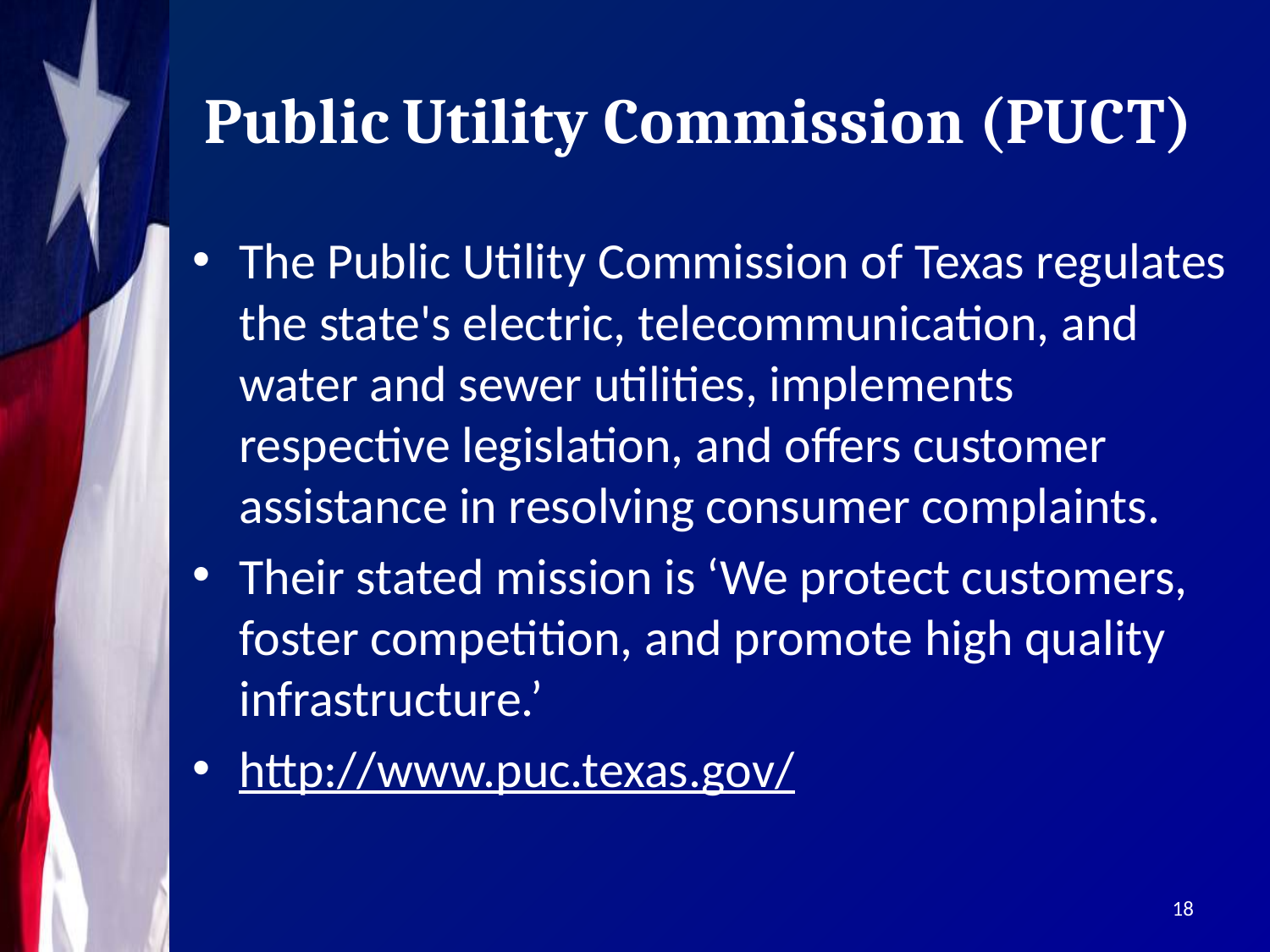

# Public Utility Commission (PUCT)
The Public Utility Commission of Texas regulates the state's electric, telecommunication, and water and sewer utilities, implements respective legislation, and offers customer assistance in resolving consumer complaints.
Their stated mission is ‘We protect customers, foster competition, and promote high quality infrastructure.’
http://www.puc.texas.gov/
18